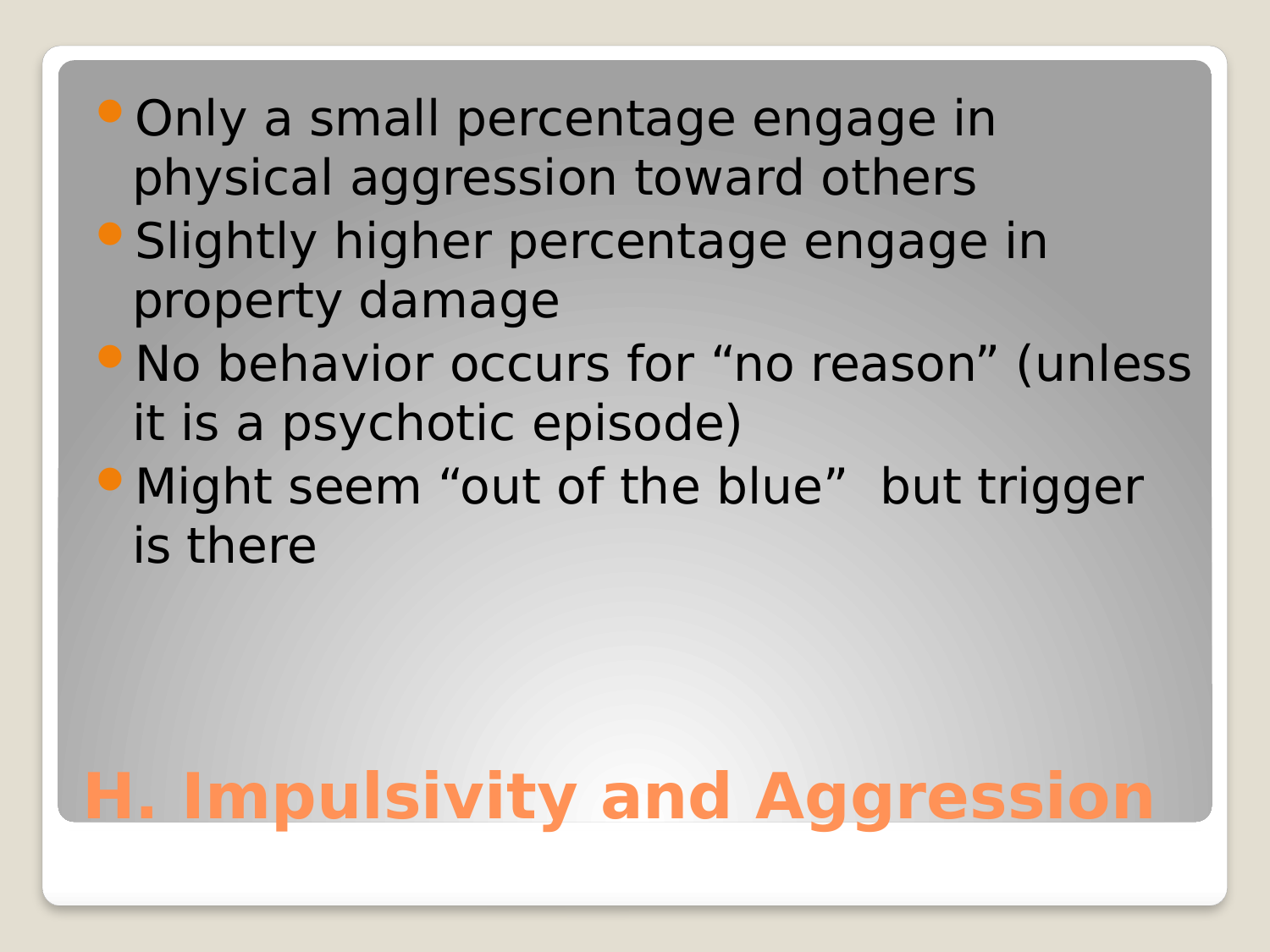

Only a small percentage engage in physical aggression toward others
Slightly higher percentage engage in property damage
No behavior occurs for “no reason” (unless it is a psychotic episode)
Might seem “out of the blue”  but trigger is there

# H. Impulsivity and Aggression